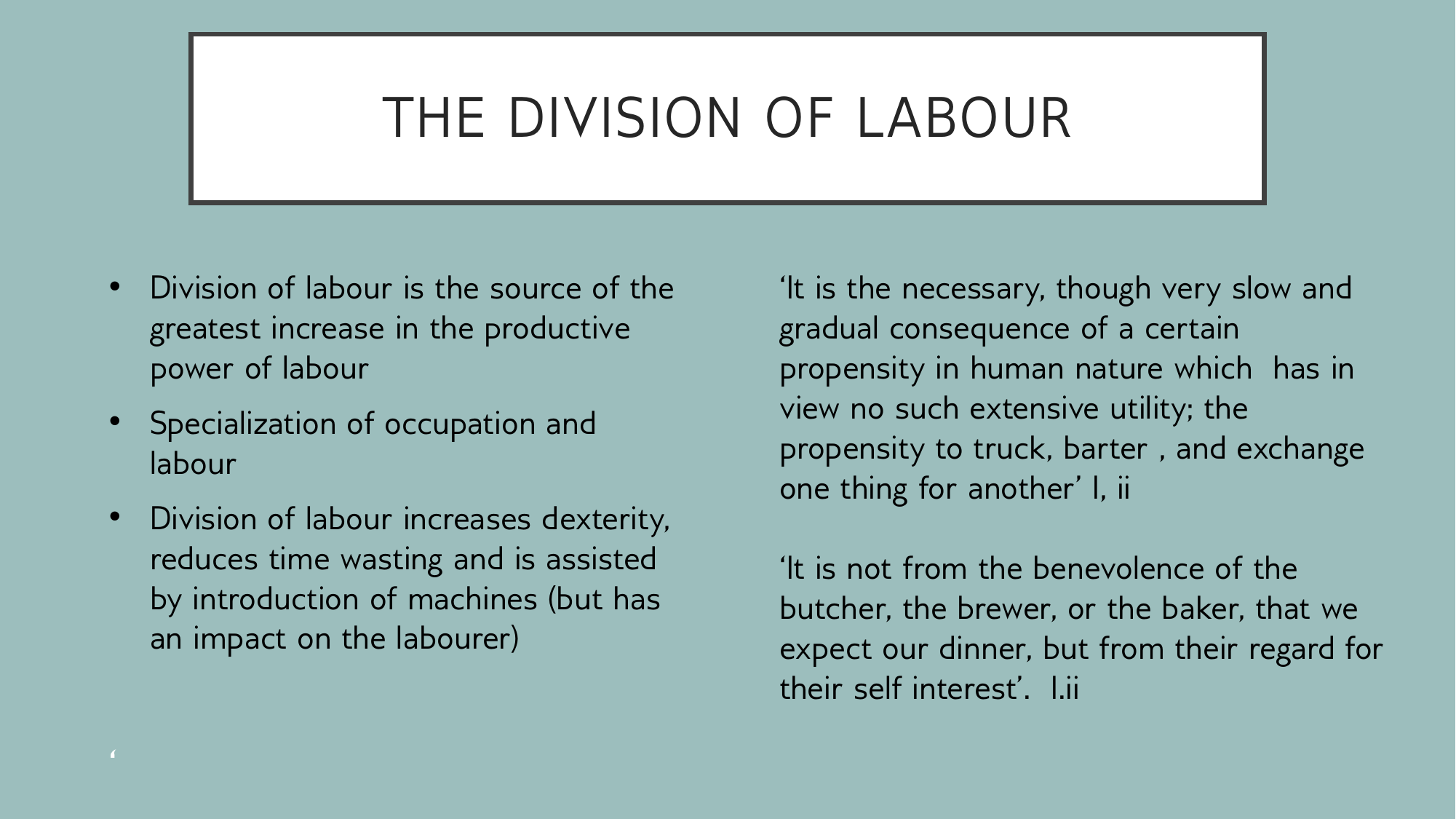

# THE DIVISION OF LABOUR
Division of labour is the source of the greatest increase in the productive power of labour
Specialization of occupation and labour
Division of labour increases dexterity, reduces time wasting and is assisted by introduction of machines (but has an impact on the labourer)

‘
‘It is the necessary, though very slow and gradual consequence of a certain propensity in human nature which  has in view no such extensive utility; the propensity to truck, barter , and exchange one thing for another’ I, ii

‘It is not from the benevolence of the butcher, the brewer, or the baker, that we expect our dinner, but from their regard for their self interest’.  I.ii